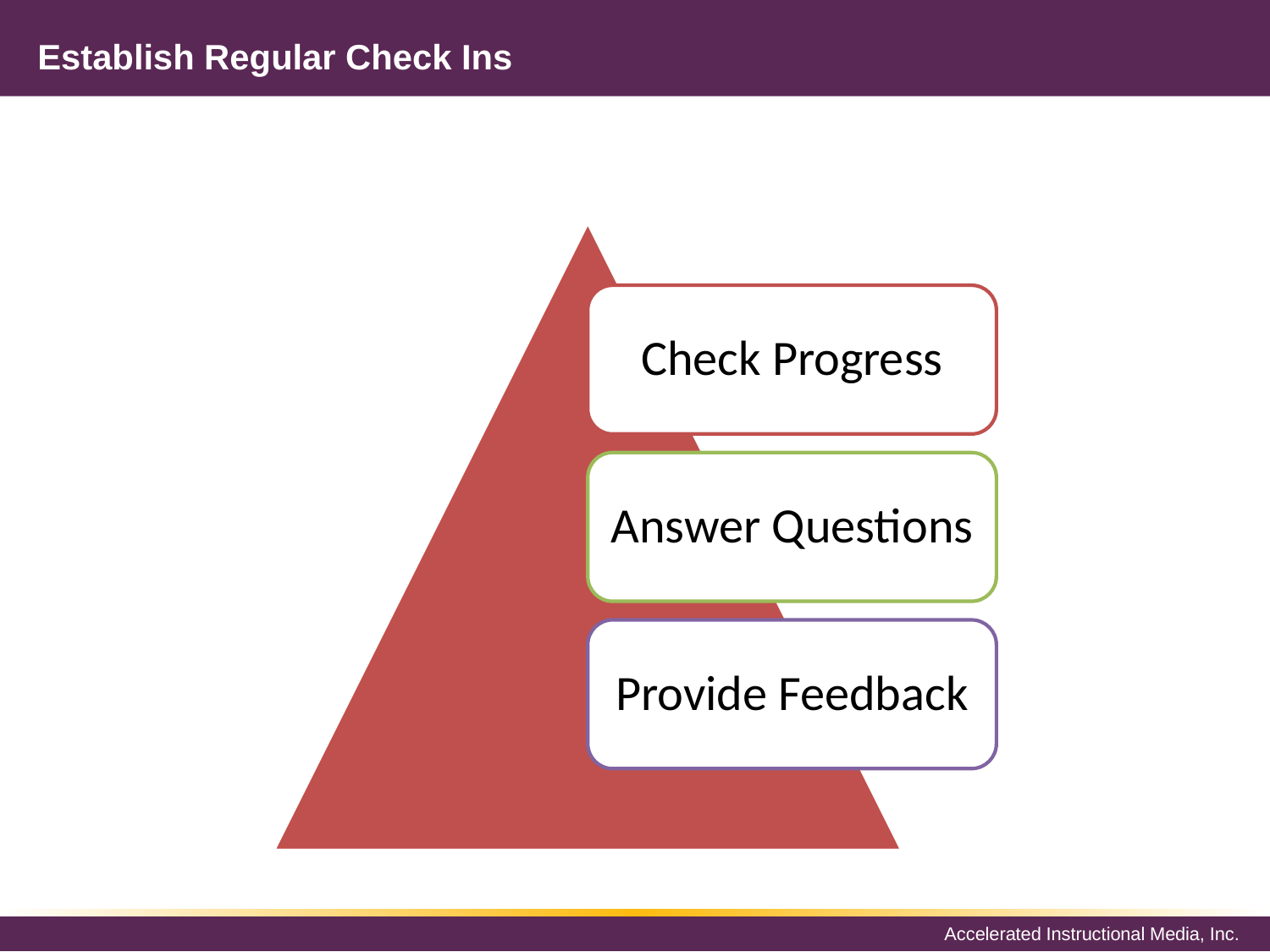

# Establish Regular Check Ins

Check Progress
Answer Questions
Provide Feedback